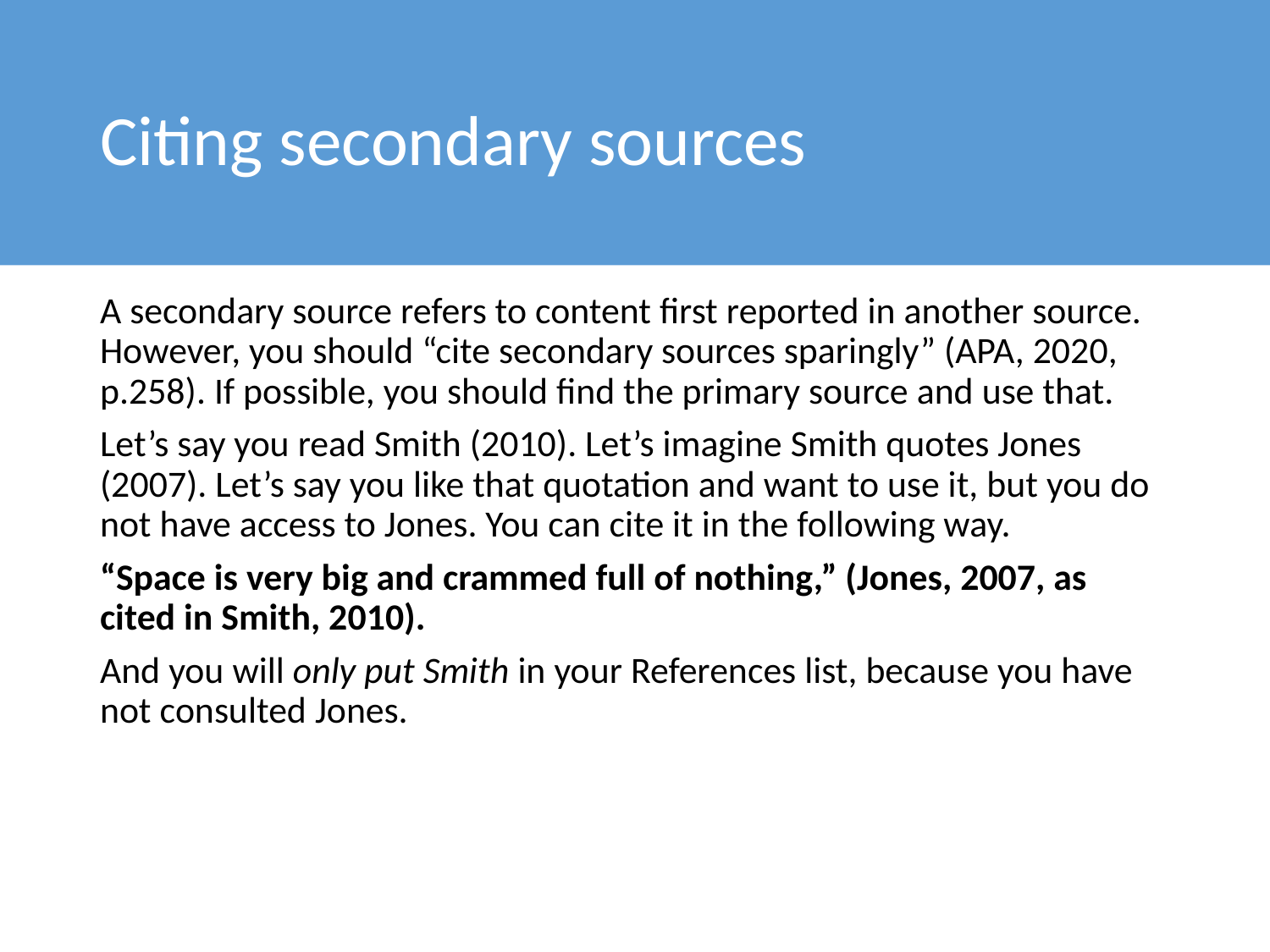

# Citing secondary sources
A secondary source refers to content first reported in another source. However, you should “cite secondary sources sparingly” (APA, 2020, p.258). If possible, you should find the primary source and use that.
Let’s say you read Smith (2010). Let’s imagine Smith quotes Jones (2007). Let’s say you like that quotation and want to use it, but you do not have access to Jones. You can cite it in the following way.
“Space is very big and crammed full of nothing,” (Jones, 2007, as cited in Smith, 2010).
And you will only put Smith in your References list, because you have not consulted Jones.